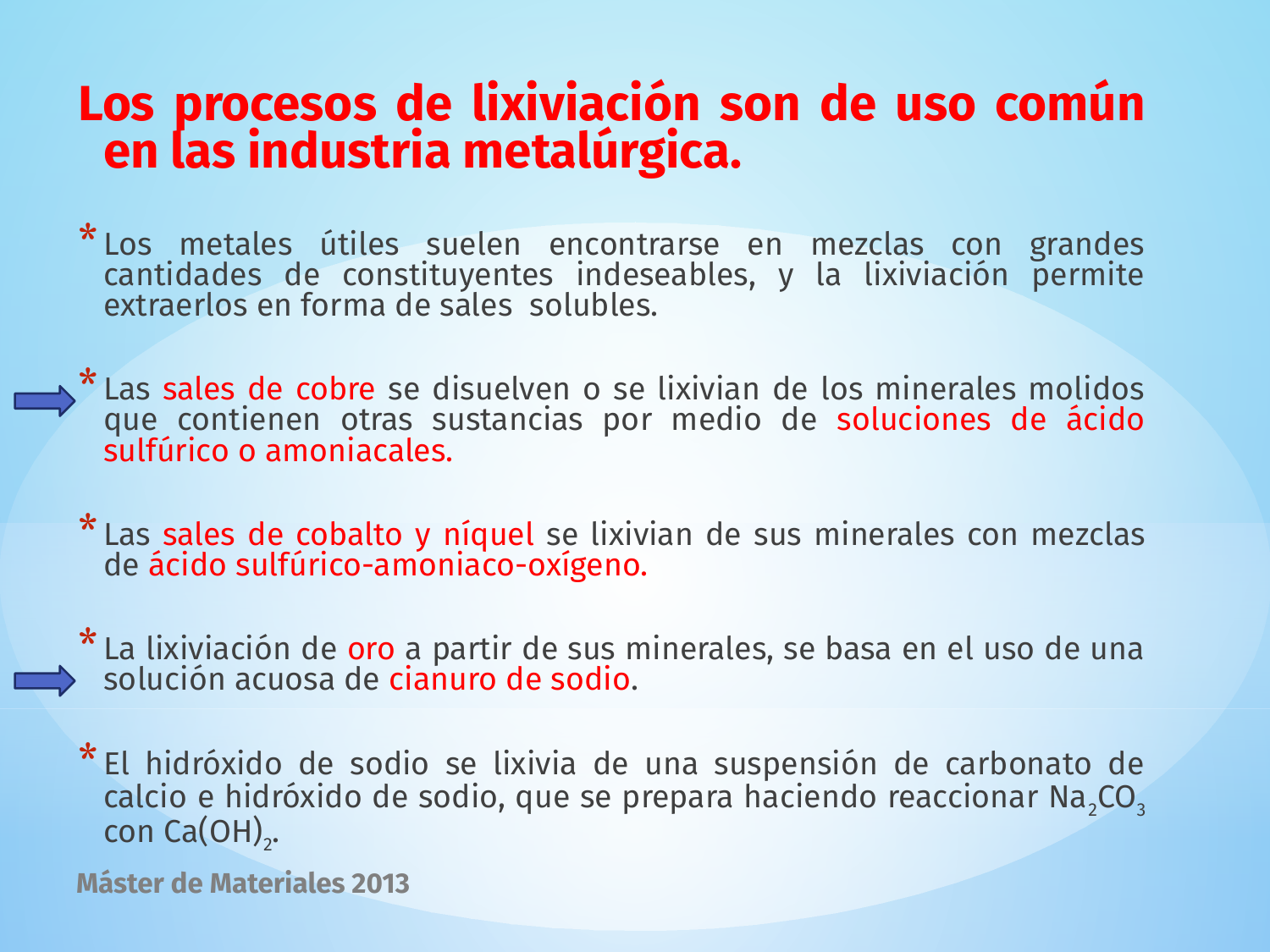

Los procesos de lixiviación son de uso común en las industria metalúrgica.

Los metales útiles suelen encontrarse en mezclas con grandes cantidades de constituyentes indeseables, y la lixiviación permite extraerlos en forma de sales  solubles.

Las sales de cobre se disuelven o se lixivian de los minerales molidos que contienen otras sustancias por medio de soluciones de ácido sulfúrico o amoniacales.

Las sales de cobalto y níquel se lixivian de sus minerales con mezclas de ácido sulfúrico-amoniaco-oxígeno.

La lixiviación de oro a partir de sus minerales, se basa en el uso de una solución acuosa de cianuro de sodio.

El hidróxido de sodio se lixivia de una suspensión de carbonato de calcio e hidróxido de sodio, que se prepara haciendo reaccionar Na2CO3 con Ca(OH)2.

Máster de Materiales 2013